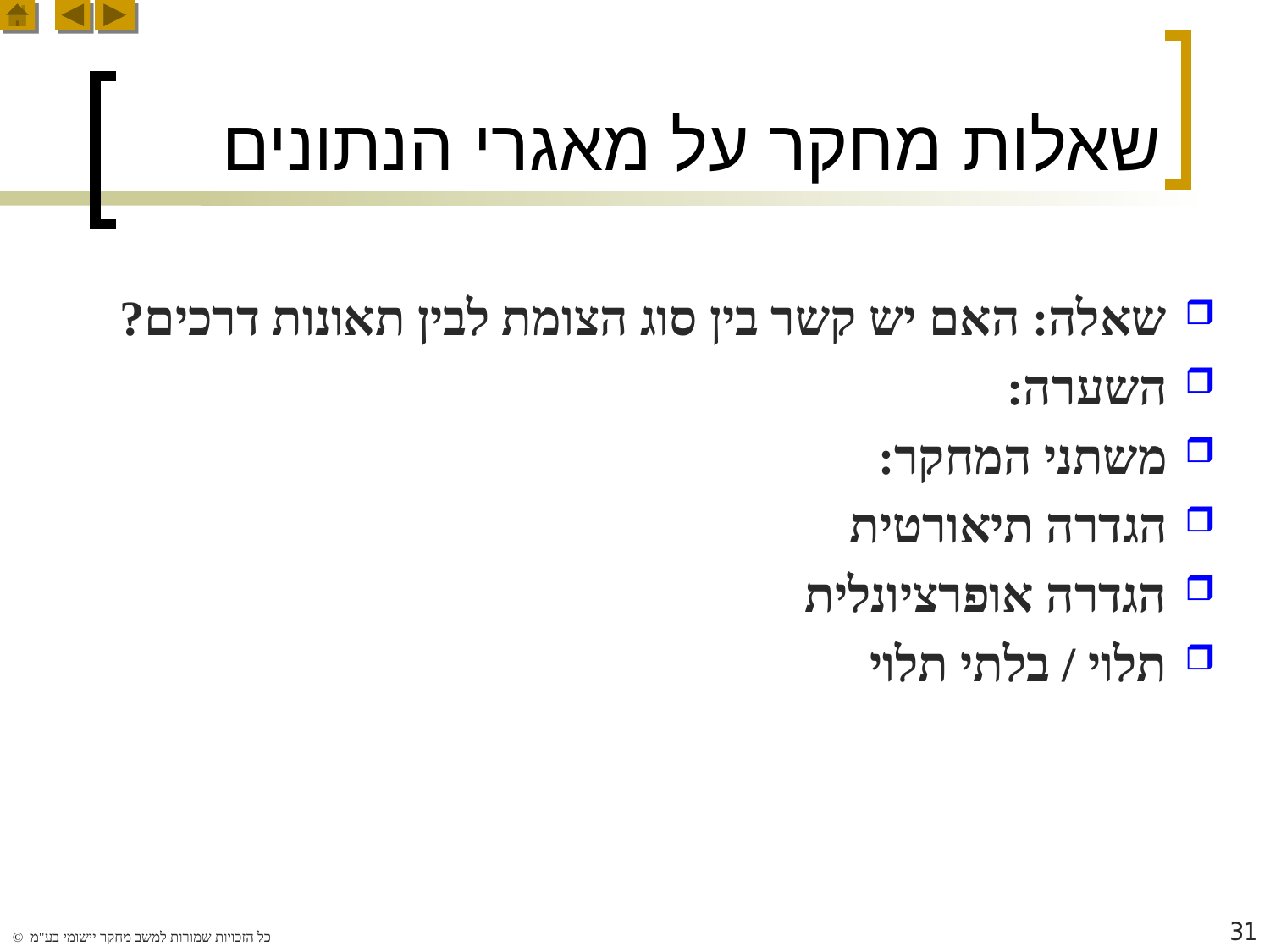

# שאלות מחקר על מאגרי הנתונים
שאלה: האם יש קשר בין סוג הצומת לבין תאונות דרכים?
השערה:
משתני המחקר:
הגדרה תיאורטית
הגדרה אופרציונלית
תלוי / בלתי תלוי

31